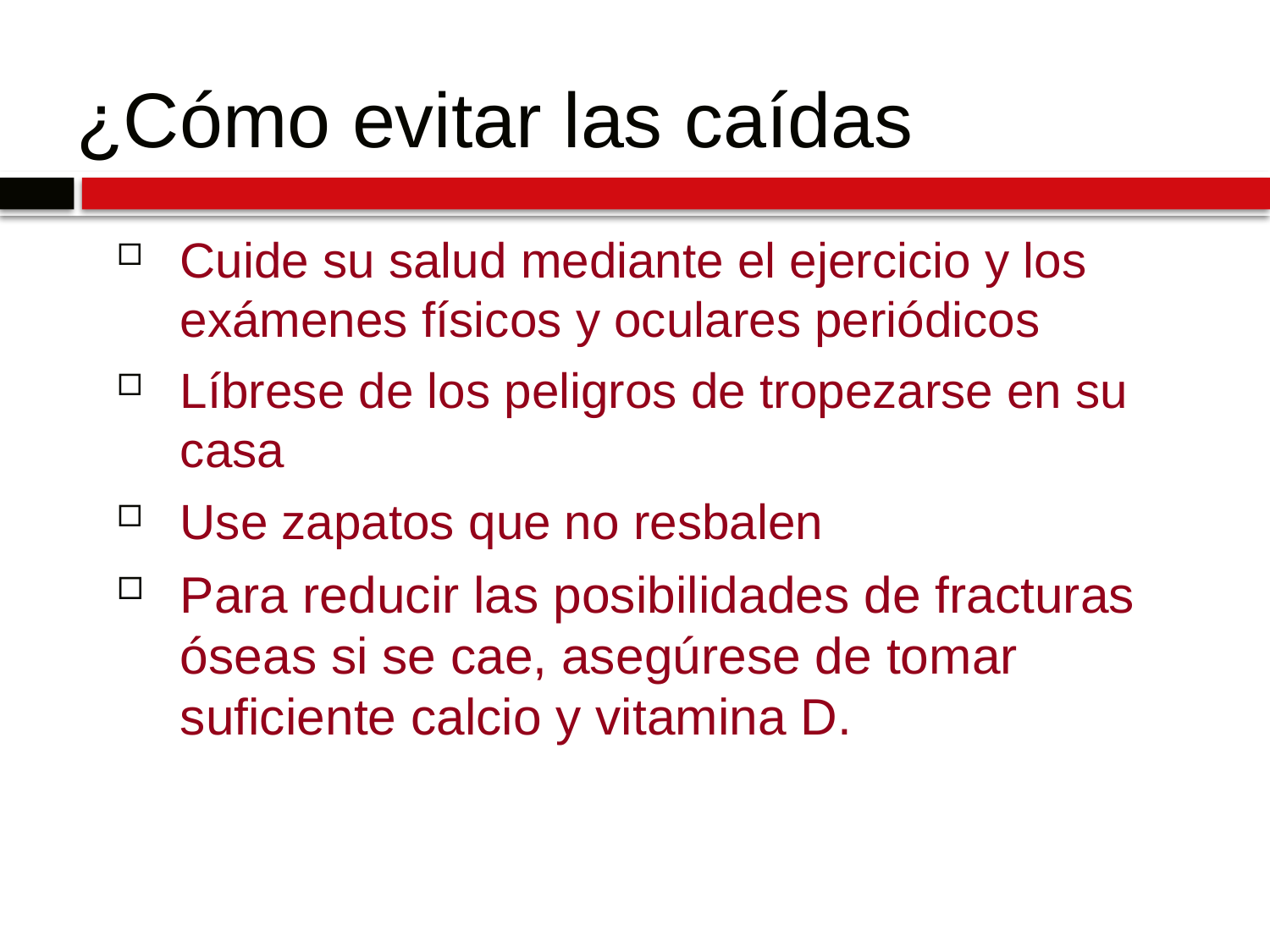

# ¿Cómo evitar las caídas
Cuide su salud mediante el ejercicio y los exámenes físicos y oculares periódicos
Líbrese de los peligros de tropezarse en su casa
Use zapatos que no resbalen
Para reducir las posibilidades de fracturas óseas si se cae, asegúrese de tomar suficiente calcio y vitamina D.